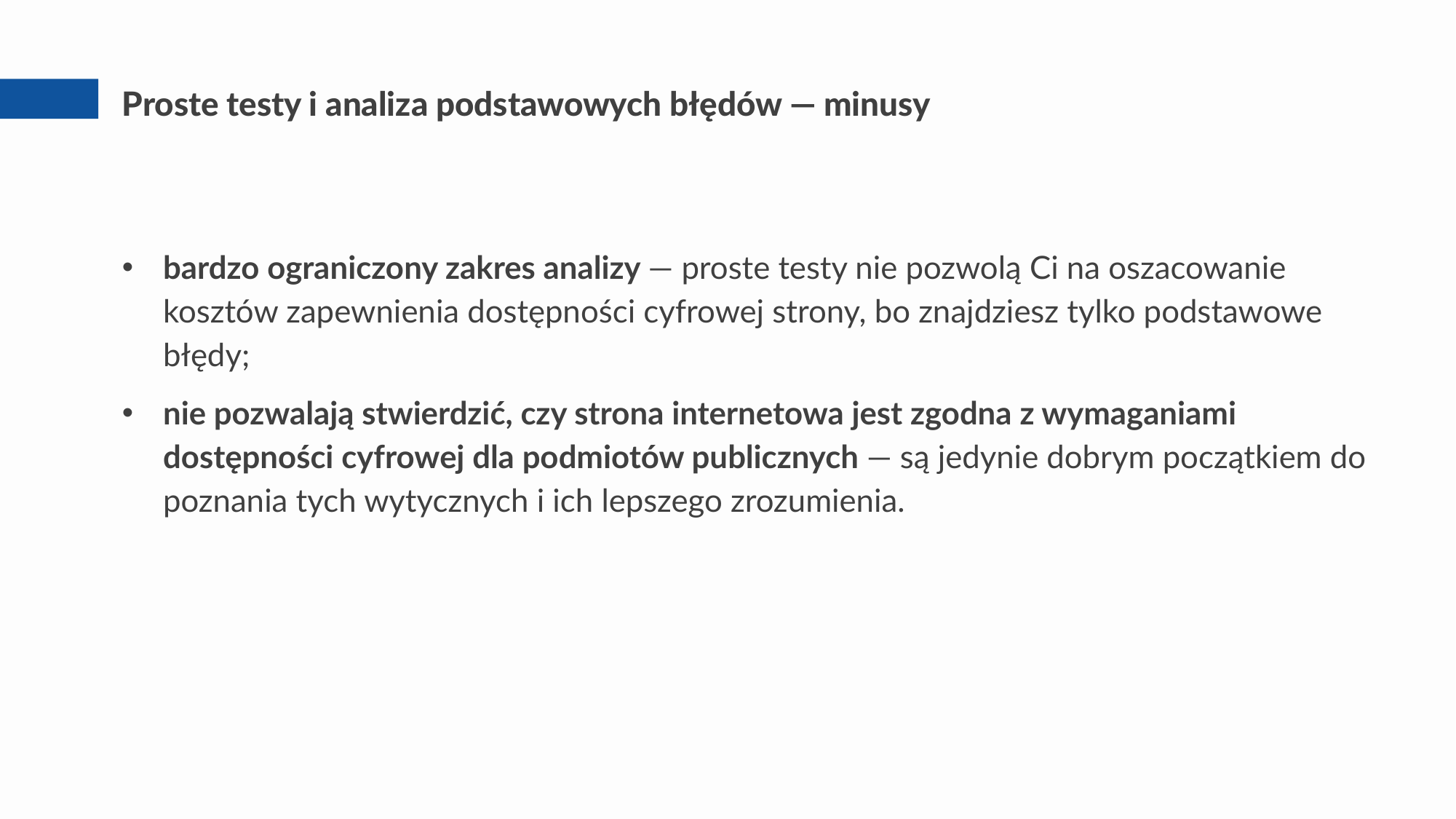

# Proste testy i analiza podstawowych błędów — minusy
bardzo ograniczony zakres analizy — proste testy nie pozwolą Ci na oszacowanie kosztów zapewnienia dostępności cyfrowej strony, bo znajdziesz tylko podstawowe błędy;
nie pozwalają stwierdzić, czy strona internetowa jest zgodna z wymaganiami dostępności cyfrowej dla podmiotów publicznych — są jedynie dobrym początkiem do poznania tych wytycznych i ich lepszego zrozumienia.